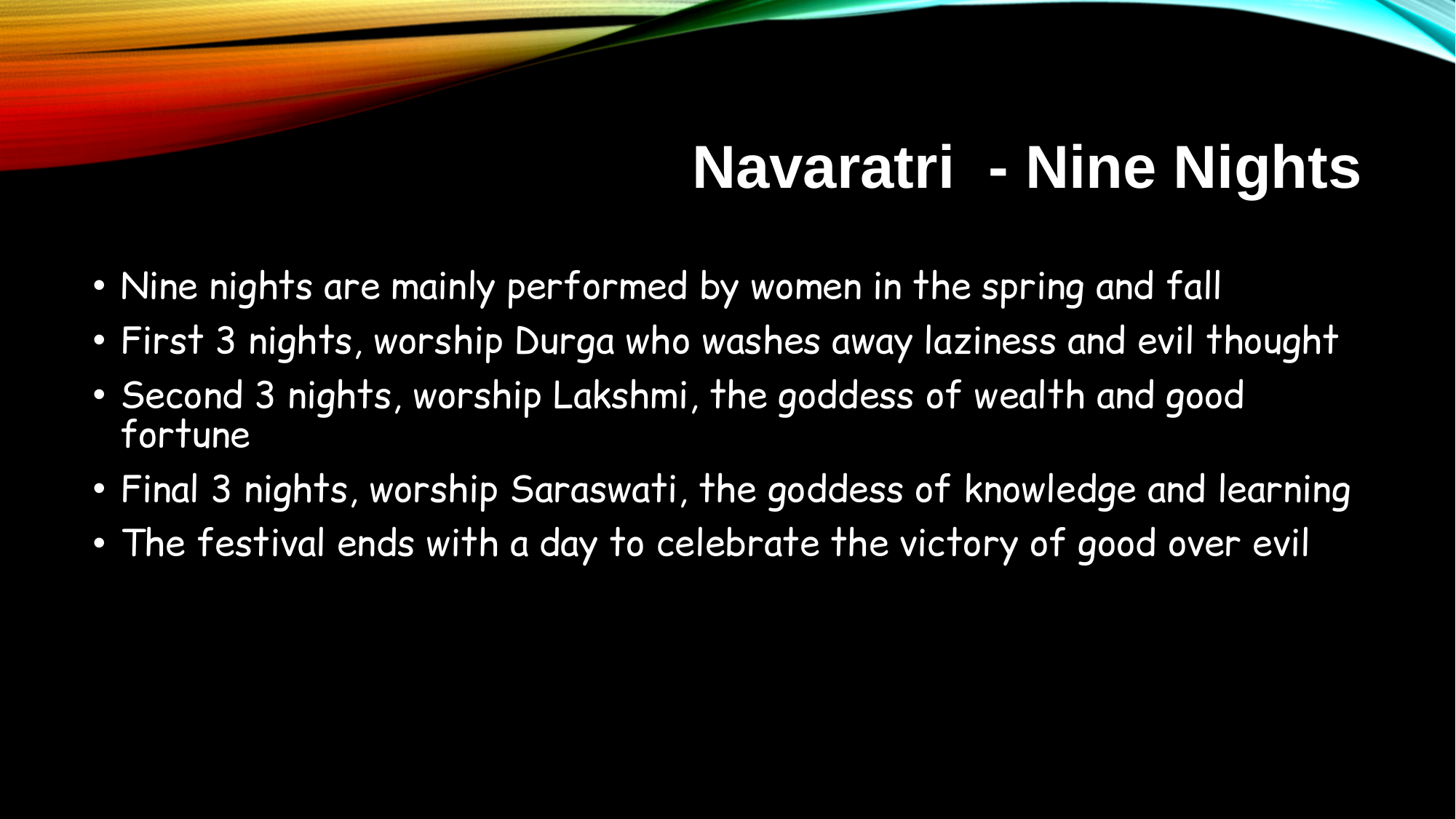

# Navaratri  - Nine Nights
Nine nights are mainly performed by women in the spring and fall
First 3 nights, worship Durga who washes away laziness and evil thought
Second 3 nights, worship Lakshmi, the goddess of wealth and good fortune
Final 3 nights, worship Saraswati, the goddess of knowledge and learning
The festival ends with a day to celebrate the victory of good over evil